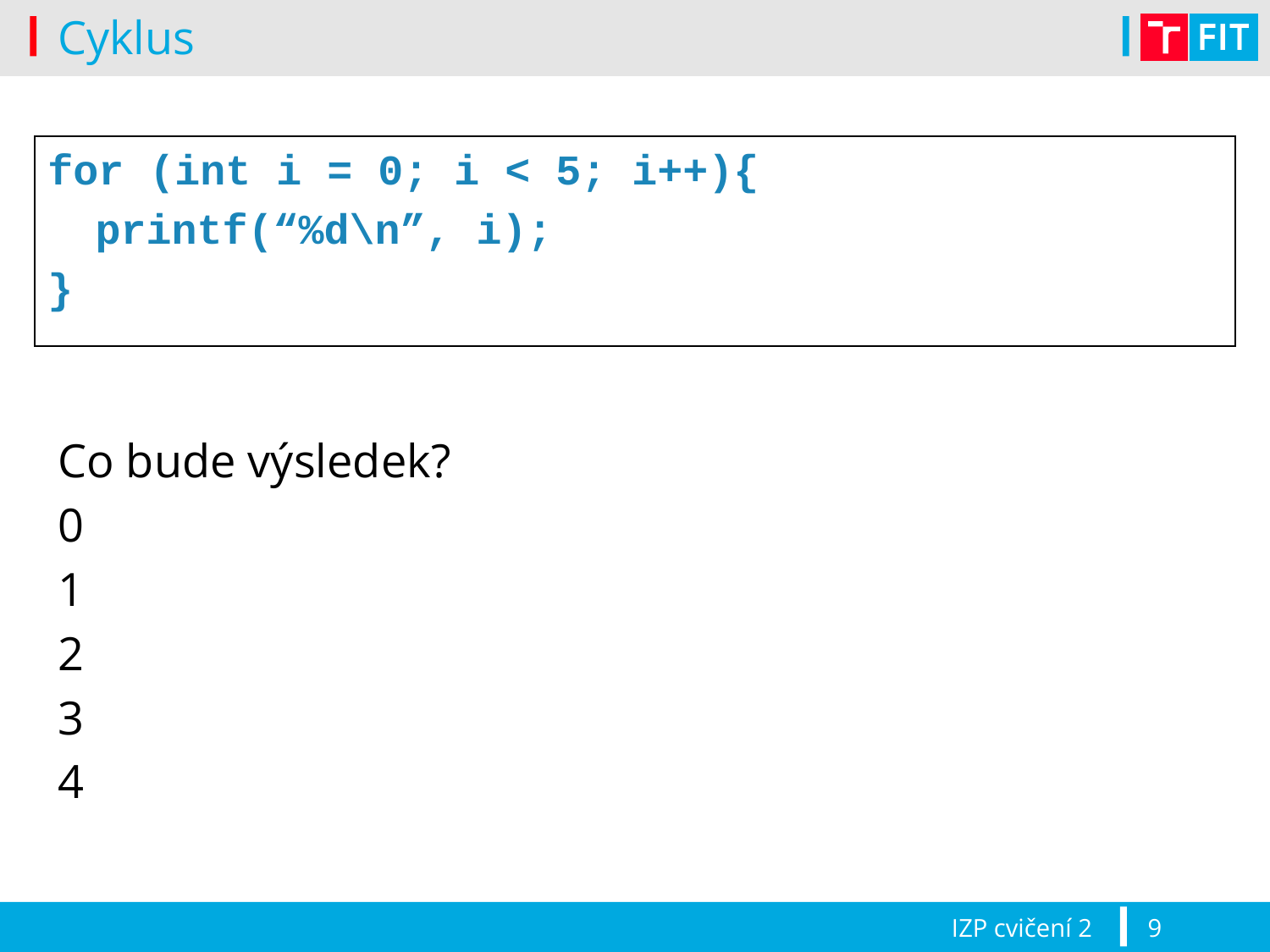

# Cyklus
for (int i = 0; i < 5; i++){
	printf(“%d\n”, i);
}
Co bude výsledek?
0
1
2
3
4
IZP cvičení 2
9